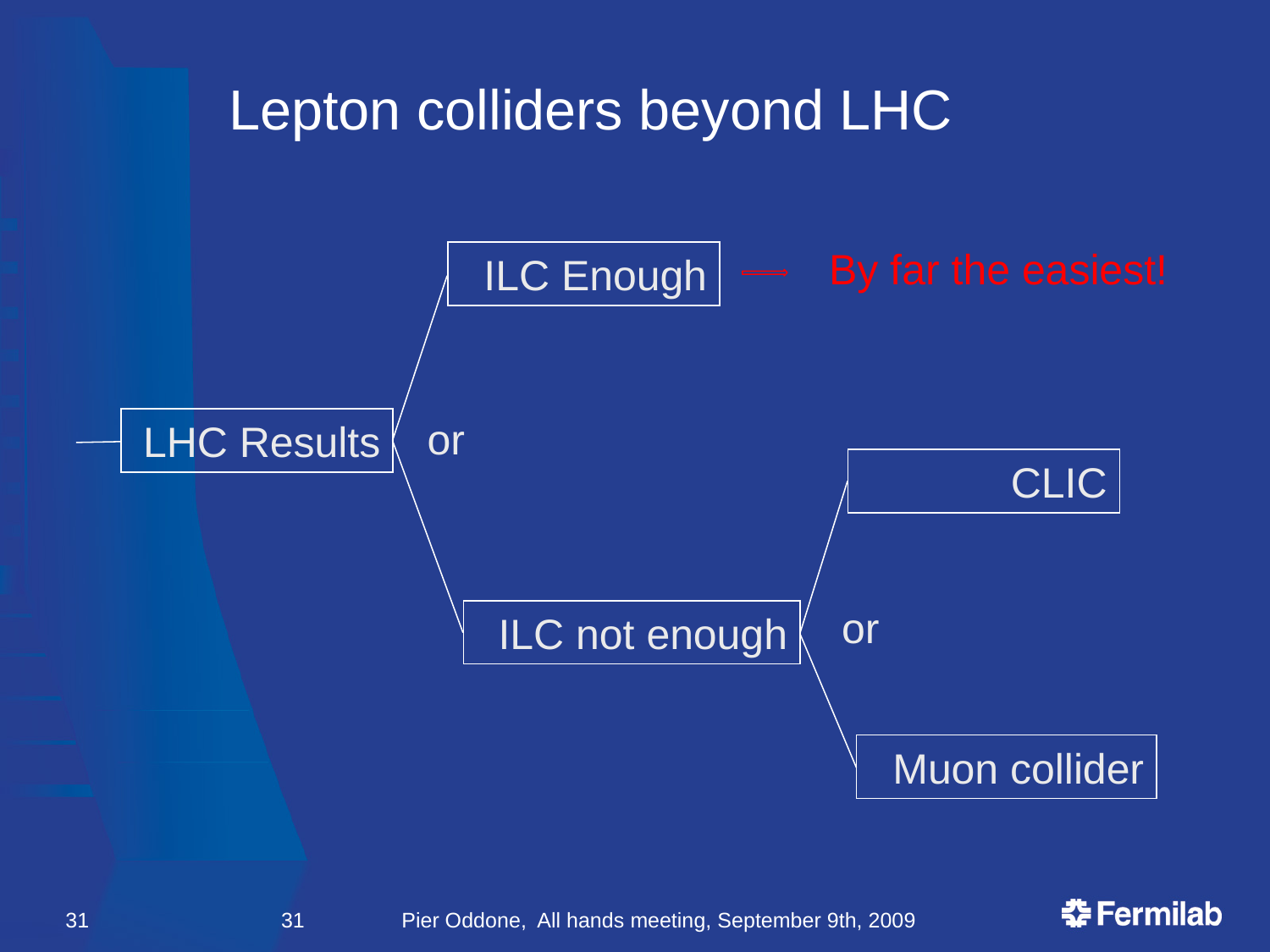

# Lepton colliders beyond LHC
By far the easiest!
ILC Enough

or
LHC Results

CLIC

or
ILC not enough

Muon collider

31
31
Pier Oddone,  All hands meeting, September 9th, 2009